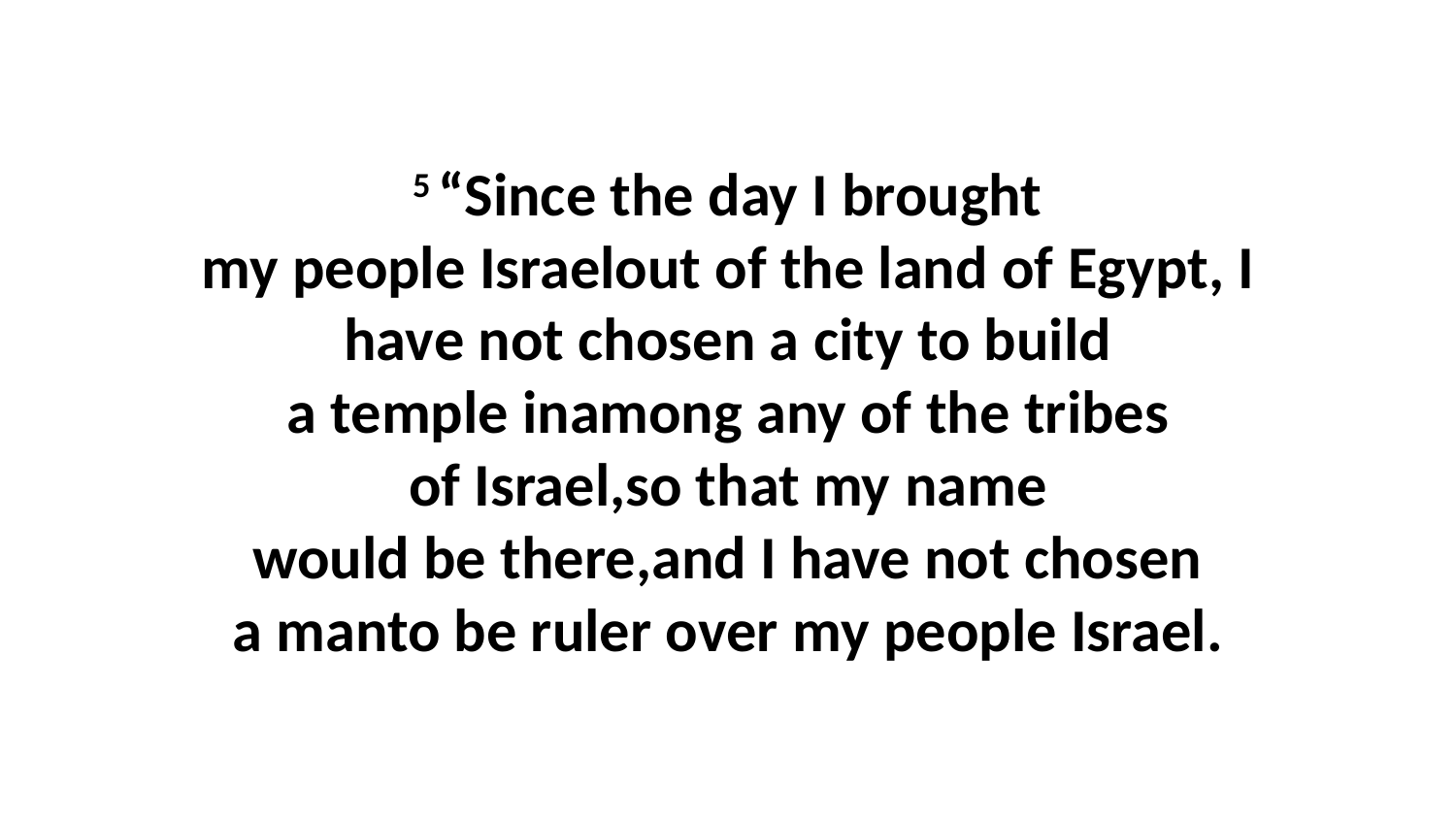

5 “Since the day I brought my people Israelout of the land of Egypt, I have not chosen a city to build a temple inamong any of the tribes of Israel,so that my name would be there,and I have not chosen a manto be ruler over my people Israel.